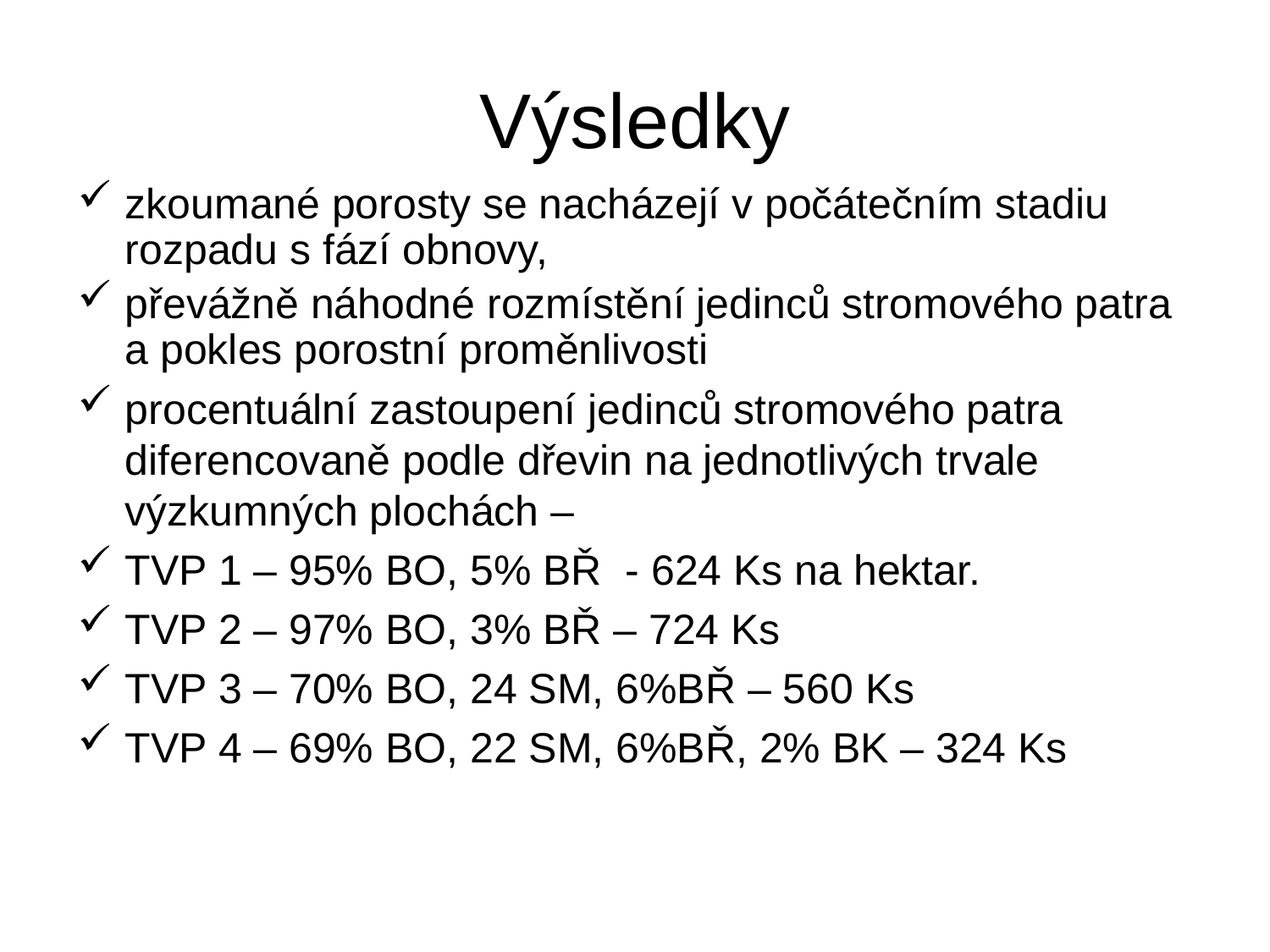

# Výsledky
zkoumané porosty se nacházejí v počátečním stadiu rozpadu s fází obnovy,
převážně náhodné rozmístění jedinců stromového patra a pokles porostní proměnlivosti
procentuální zastoupení jedinců stromového patra diferencovaně podle dřevin na jednotlivých trvale výzkumných plochách –
TVP 1 – 95% BO, 5% BŘ  - 624 Ks na hektar.
TVP 2 – 97% BO, 3% BŘ – 724 Ks
TVP 3 – 70% BO, 24 SM, 6%BŘ – 560 Ks
TVP 4 – 69% BO, 22 SM, 6%BŘ, 2% BK – 324 Ks